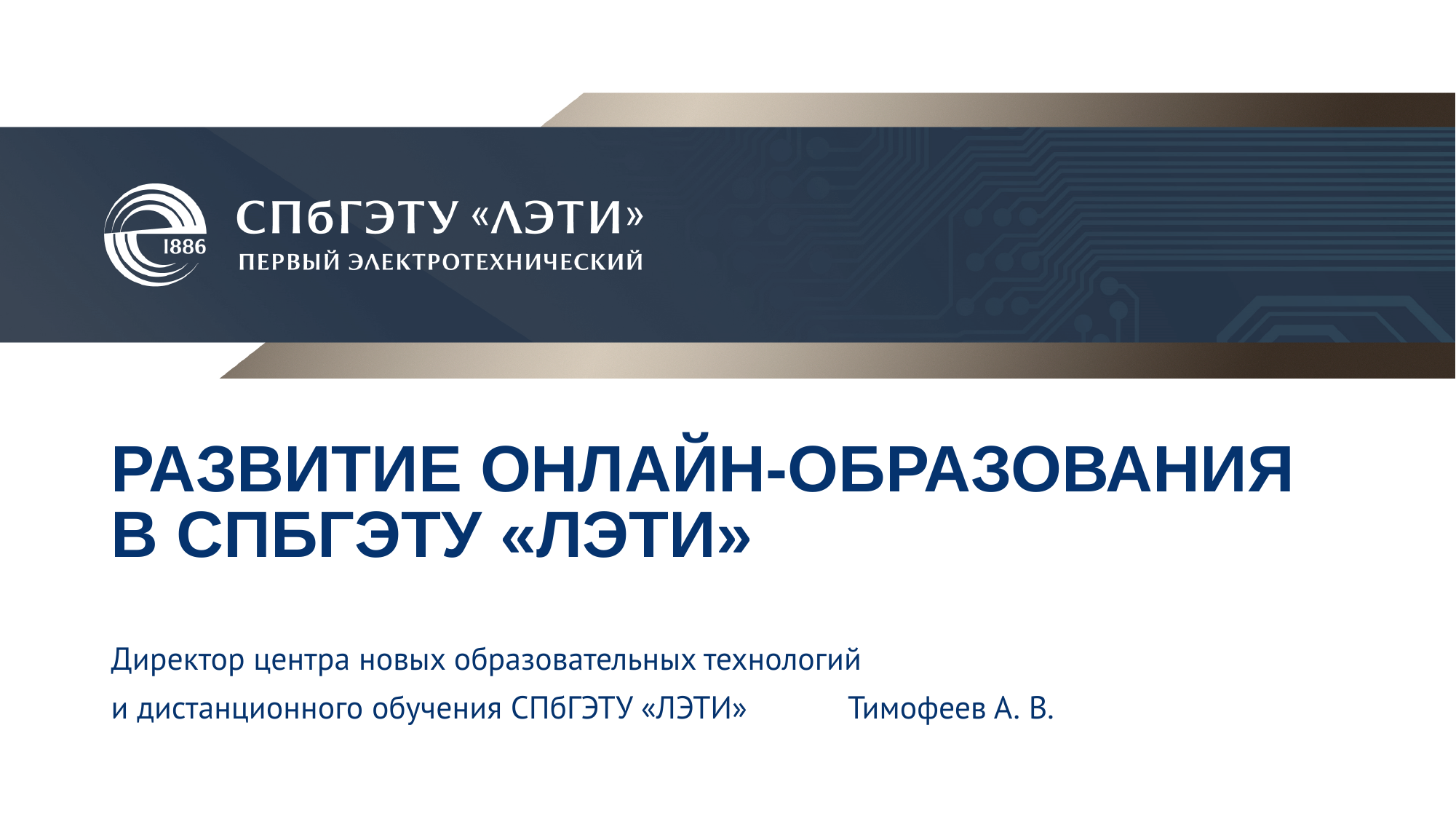

# Развитие онлайн-образования в СПбГЭТУ «ЛЭТИ»
Директор центра новых образовательных технологий
и дистанционного обучения СПбГЭТУ «ЛЭТИ»		Тимофеев А. В.